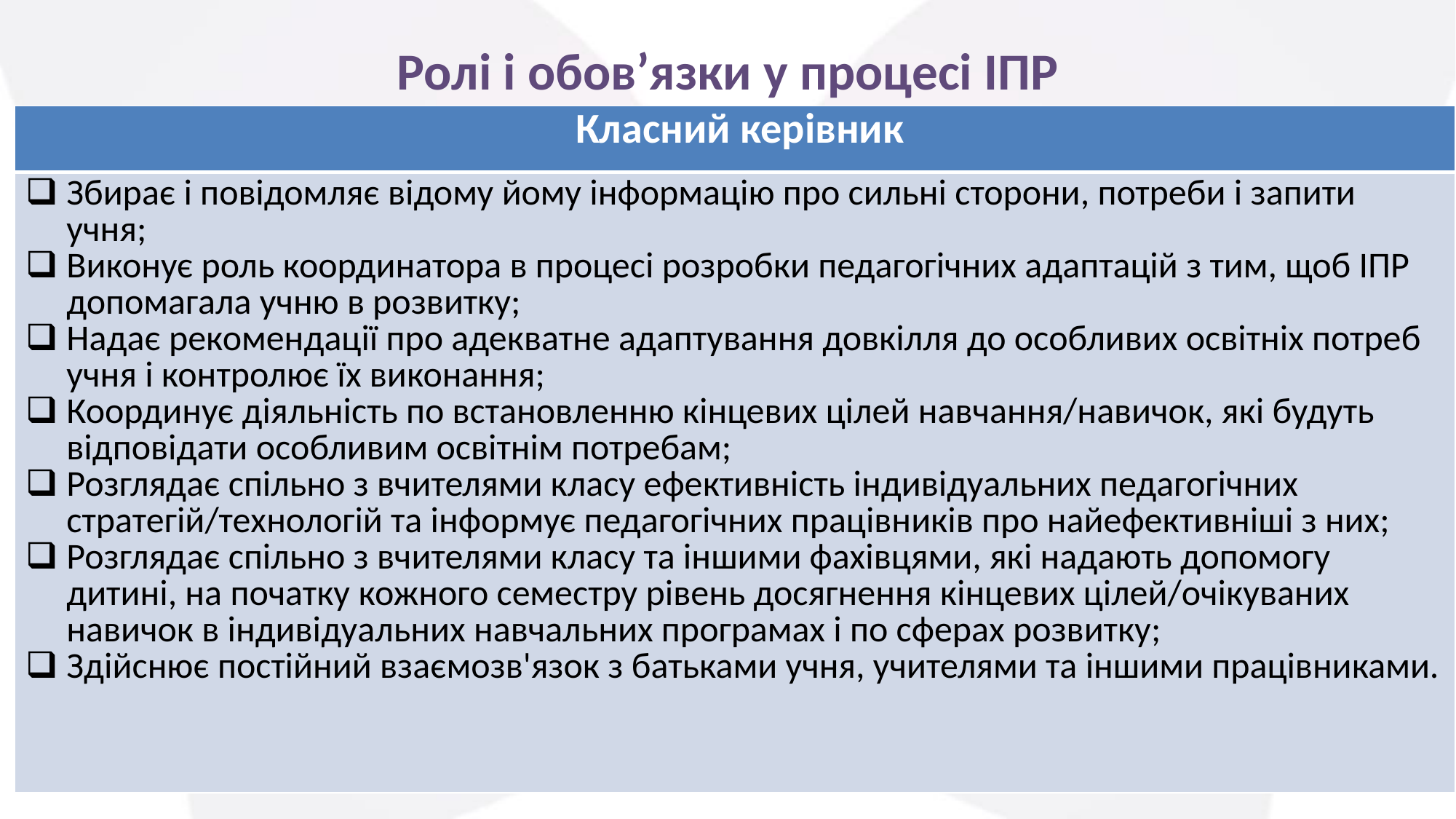

# Ролі і обов’язки у процесі ІПР
| Класний керівник |
| --- |
| Збирає і повідомляє відому йому інформацію про сильні сторони, потреби і запити учня; Виконує роль координатора в процесі розробки педагогічних адаптацій з тим, щоб ІПР допомагала учню в розвитку; Надає рекомендації про адекватне адаптування довкілля до особливих освітніх потреб учня і контролює їх виконання; Координує діяльність по встановленню кінцевих цілей навчання/навичок, які будуть відповідати особливим освітнім потребам; Розглядає спільно з вчителями класу ефективність індивідуальних педагогічних стратегій/технологій та інформує педагогічних працівників про найефективніші з них; Розглядає спільно з вчителями класу та іншими фахівцями, які надають допомогу дитині, на початку кожного семестру рівень досягнення кінцевих цілей/очікуваних навичок в індивідуальних навчальних програмах і по сферах розвитку; Здійснює постійний взаємозв'язок з батьками учня, учителями та іншими працівниками. |